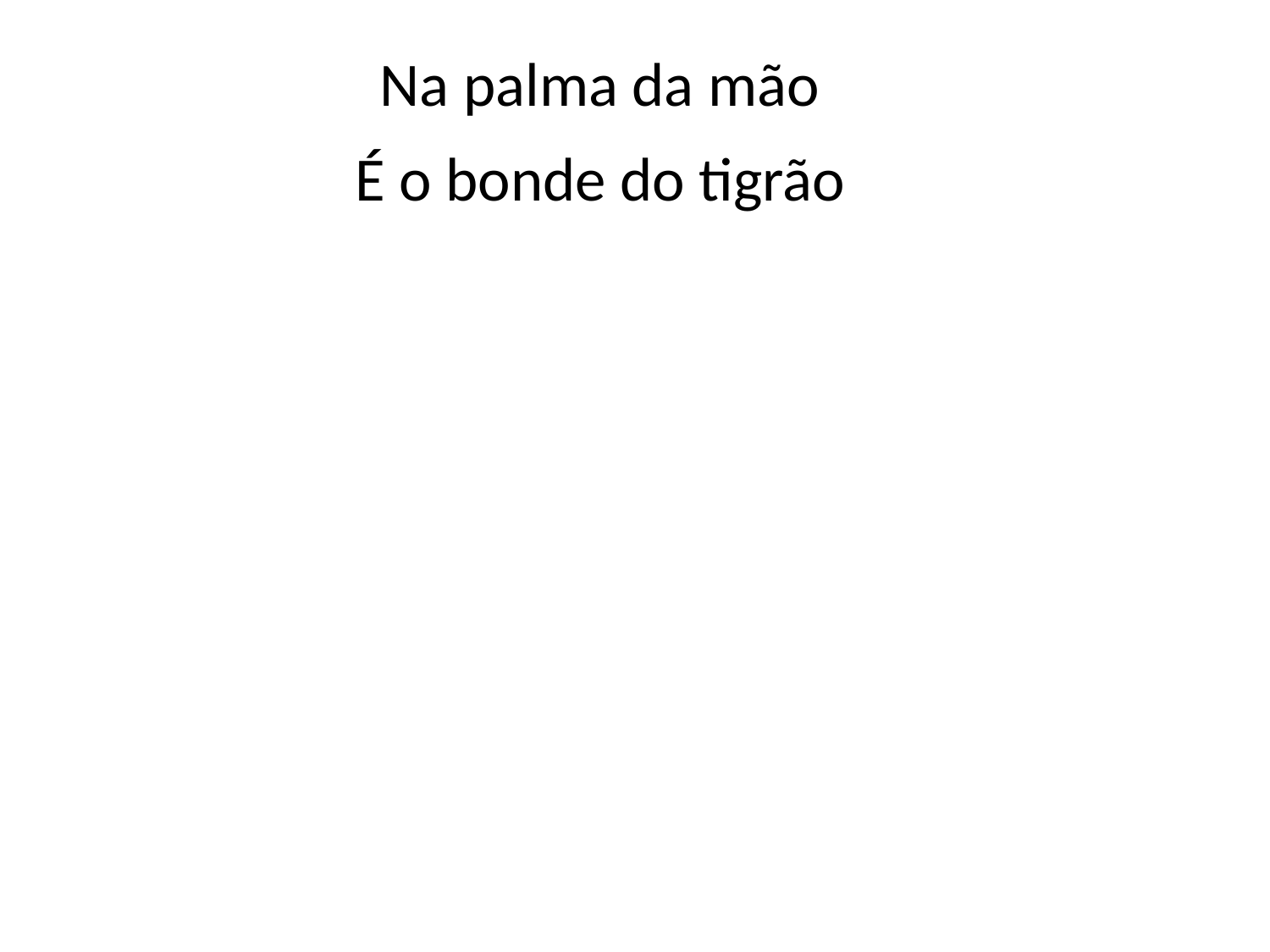

Na palma da mão

É o bonde do tigrão

#